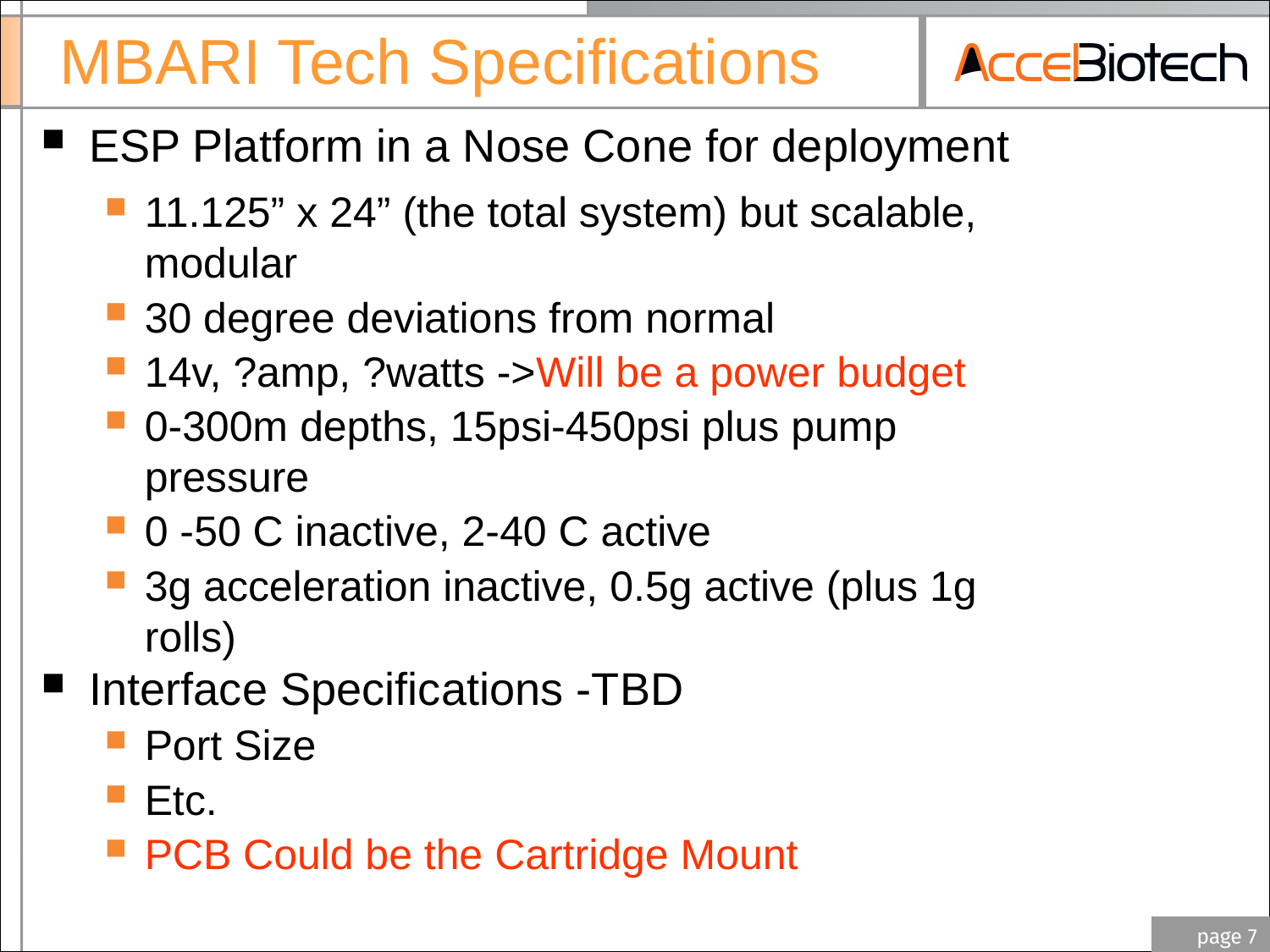

# MBARI Tech Specifications
ESP Platform in a Nose Cone for deployment
11.125” x 24” (the total system) but scalable, modular
30 degree deviations from normal
14v, ?amp, ?watts ->Will be a power budget
0-300m depths, 15psi-450psi plus pump pressure
0 -50 C inactive, 2-40 C active
3g acceleration inactive, 0.5g active (plus 1g rolls)
Interface Specifications -TBD
Port Size
Etc.
PCB Could be the Cartridge Mount

 page 7